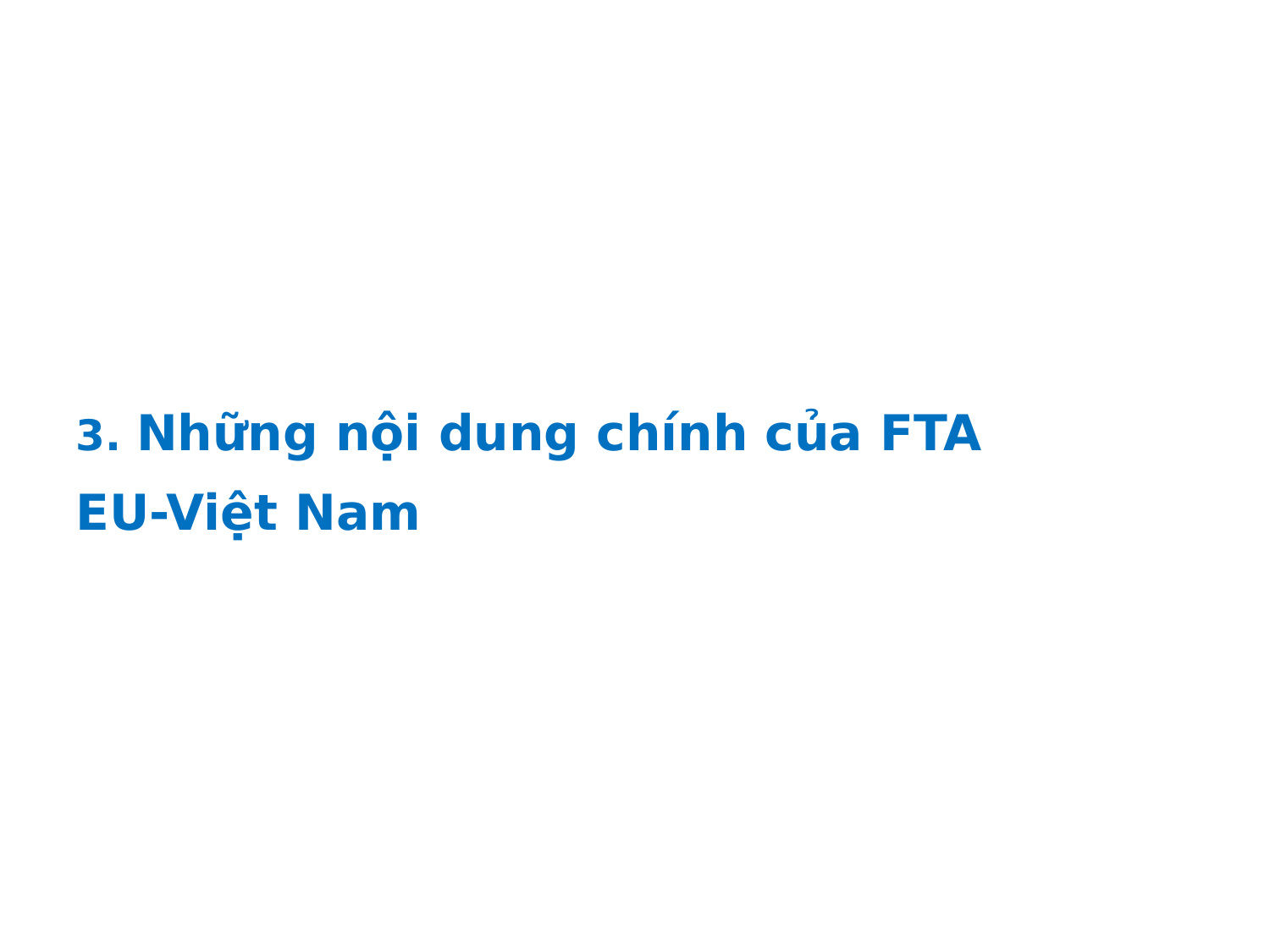

3. Những nội dung chính của FTA
EU-Việt Nam